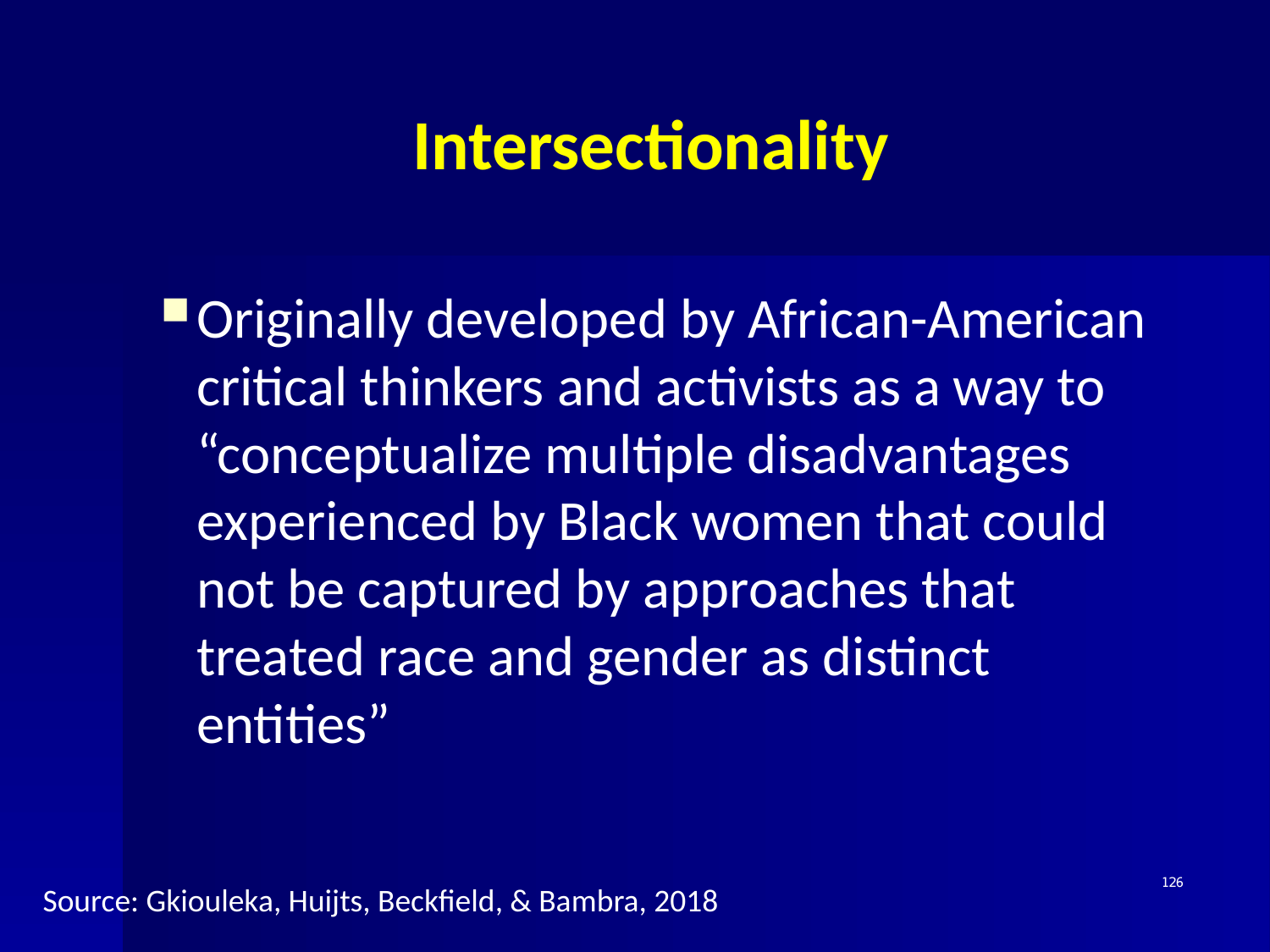

# Intersectionality
Originally developed by African-American critical thinkers and activists as a way to “conceptualize multiple disadvantages experienced by Black women that could not be captured by approaches that treated race and gender as distinct entities”
126
Source: Gkiouleka, Huijts, Beckfield, & Bambra, 2018